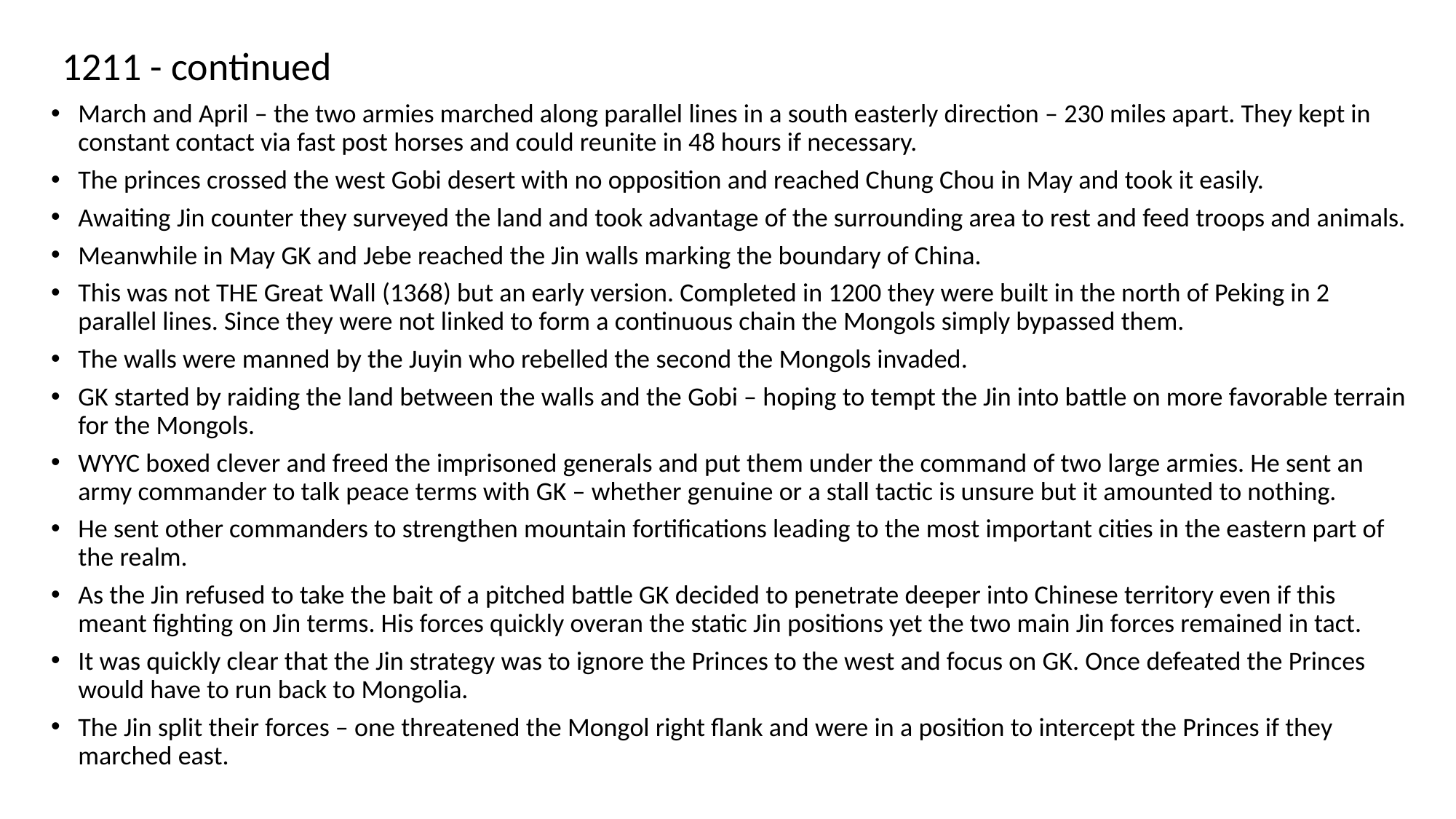

# 1211 - continued
March and April – the two armies marched along parallel lines in a south easterly direction – 230 miles apart. They kept in constant contact via fast post horses and could reunite in 48 hours if necessary.
The princes crossed the west Gobi desert with no opposition and reached Chung Chou in May and took it easily.
Awaiting Jin counter they surveyed the land and took advantage of the surrounding area to rest and feed troops and animals.
Meanwhile in May GK and Jebe reached the Jin walls marking the boundary of China.
This was not THE Great Wall (1368) but an early version. Completed in 1200 they were built in the north of Peking in 2 parallel lines. Since they were not linked to form a continuous chain the Mongols simply bypassed them.
The walls were manned by the Juyin who rebelled the second the Mongols invaded.
GK started by raiding the land between the walls and the Gobi – hoping to tempt the Jin into battle on more favorable terrain for the Mongols.
WYYC boxed clever and freed the imprisoned generals and put them under the command of two large armies. He sent an army commander to talk peace terms with GK – whether genuine or a stall tactic is unsure but it amounted to nothing.
He sent other commanders to strengthen mountain fortifications leading to the most important cities in the eastern part of the realm.
As the Jin refused to take the bait of a pitched battle GK decided to penetrate deeper into Chinese territory even if this meant fighting on Jin terms. His forces quickly overan the static Jin positions yet the two main Jin forces remained in tact.
It was quickly clear that the Jin strategy was to ignore the Princes to the west and focus on GK. Once defeated the Princes would have to run back to Mongolia.
The Jin split their forces – one threatened the Mongol right flank and were in a position to intercept the Princes if they marched east.